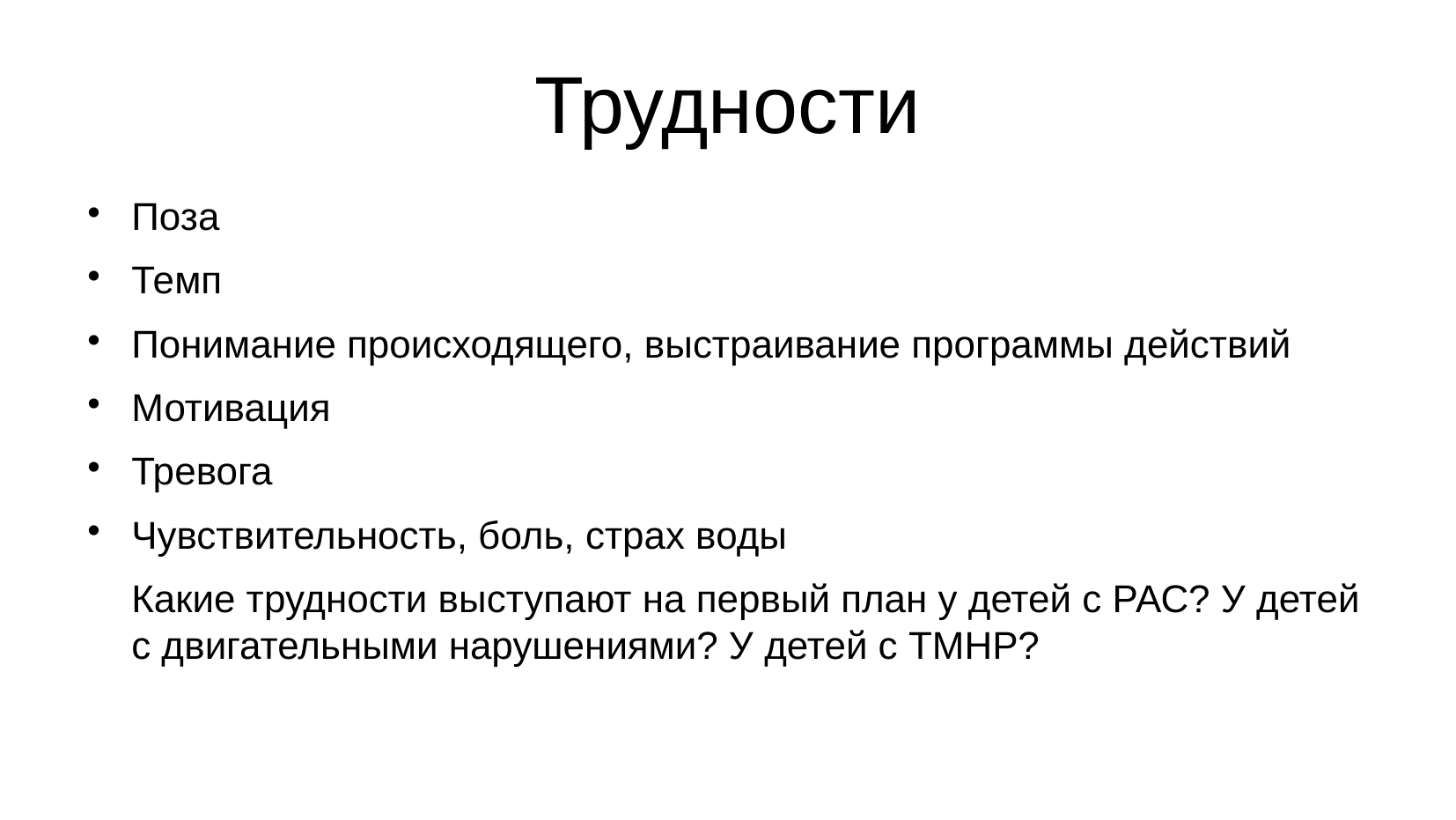

# Трудности
Поза
Темп
Понимание происходящего, выстраивание программы действий
Мотивация
Тревога
Чувствительность, боль, страх воды
Какие трудности выступают на первый план у детей с РАС? У детей с двигательными нарушениями? У детей с ТМНР?